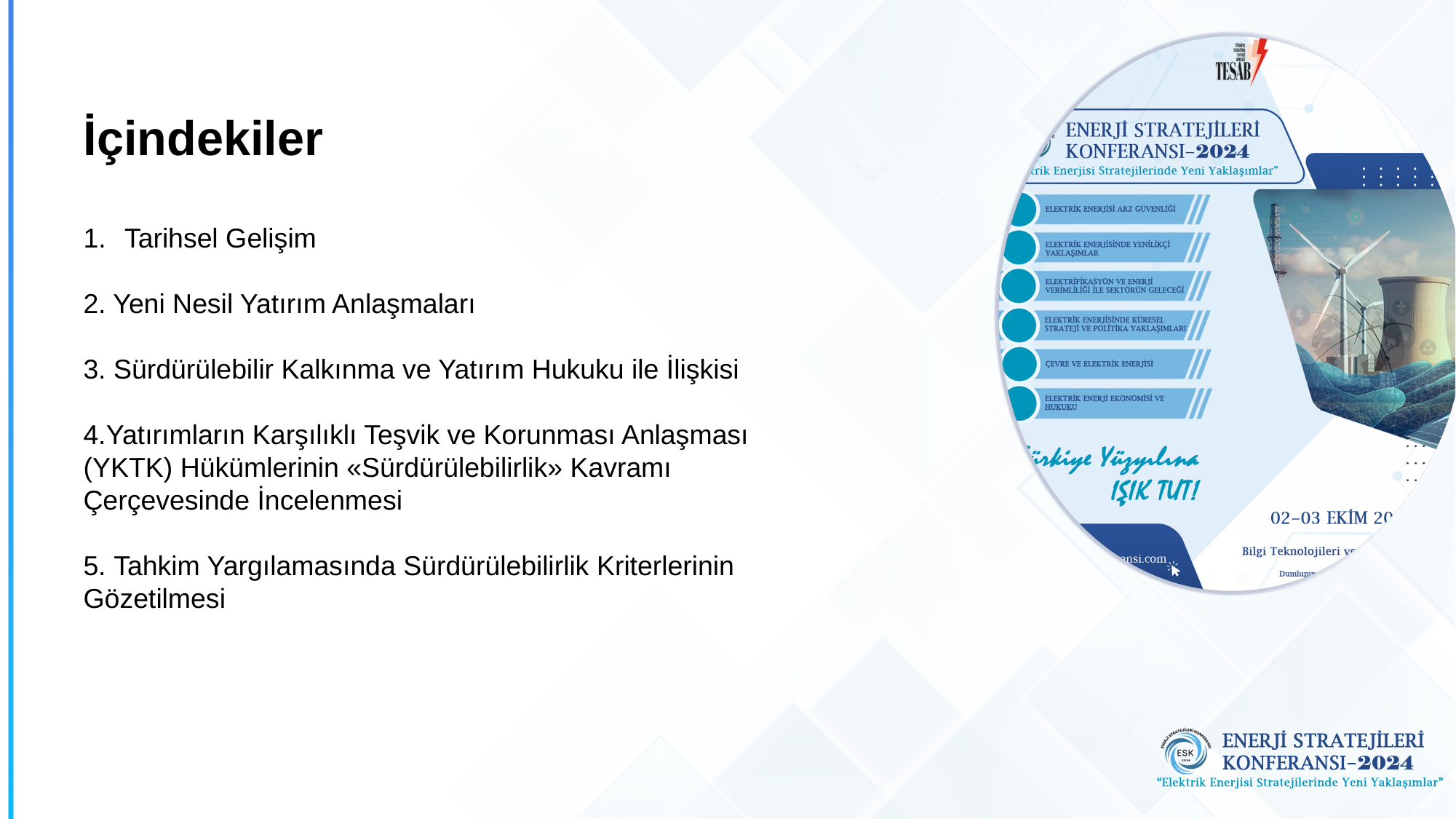

# İçindekiler

Tarihsel Gelişim

2. Yeni Nesil Yatırım Anlaşmaları

3. Sürdürülebilir Kalkınma ve Yatırım Hukuku ile İlişkisi

4.Yatırımların Karşılıklı Teşvik ve Korunması Anlaşması (YKTK) Hükümlerinin «Sürdürülebilirlik» Kavramı Çerçevesinde İncelenmesi

5. Tahkim Yargılamasında Sürdürülebilirlik Kriterlerinin Gözetilmesi